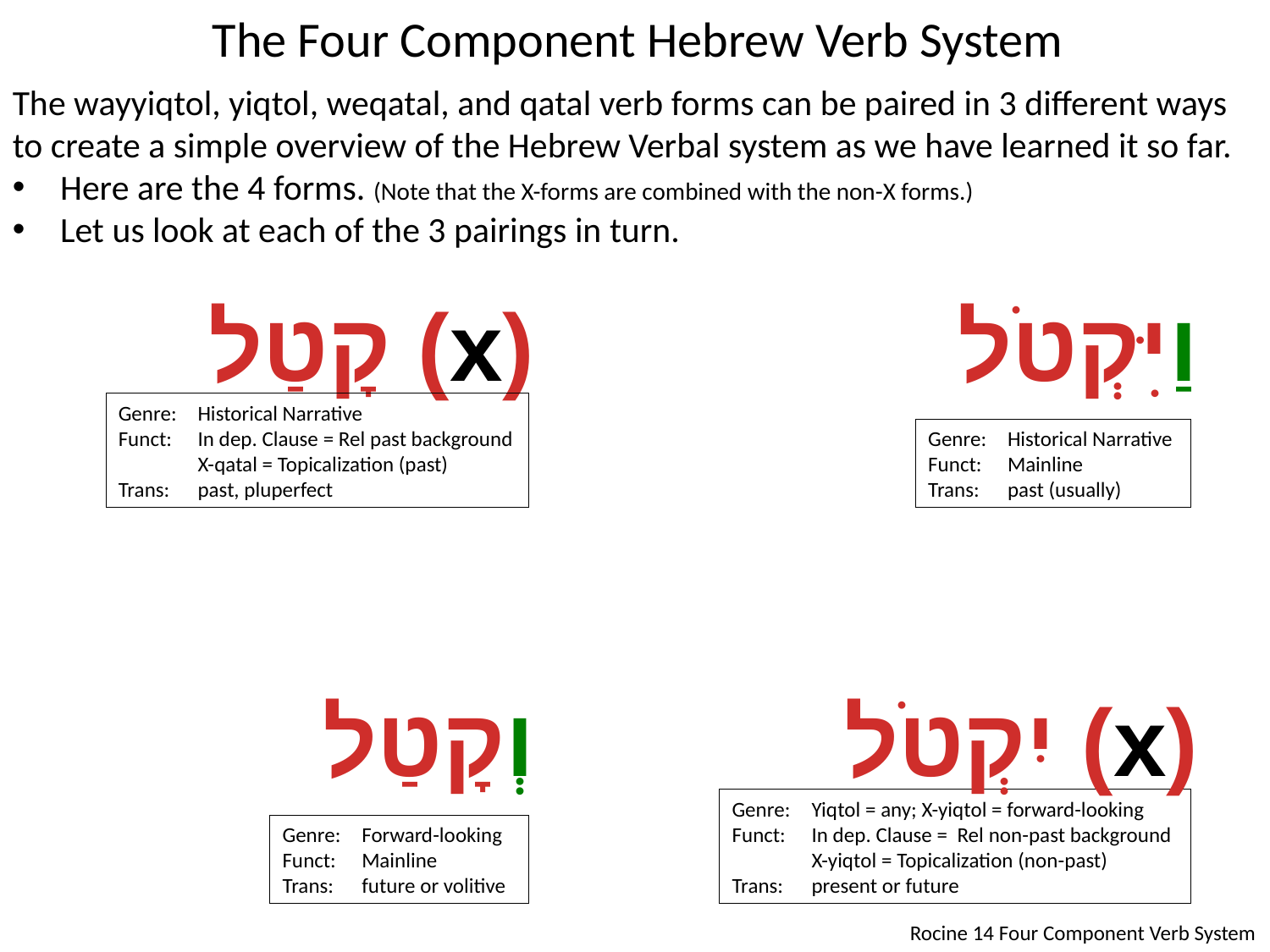

# The Four Component Hebrew Verb System
The wayyiqtol, yiqtol, weqatal, and qatal verb forms can be paired in 3 different ways to create a simple overview of the Hebrew Verbal system as we have learned it so far.
Here are the 4 forms. (Note that the X-forms are combined with the non-X forms.)
Let us look at each of the 3 pairings in turn.
וַיִּקְטֹל
(x) קָטַל
Genre:	Historical Narrative
Funct:	In dep. Clause = Rel past background
	X-qatal = Topicalization (past)
Trans:	past, pluperfect
Genre:	Historical Narrative
Funct:	Mainline
Trans:	past (usually)
(x) יִקְטֹל
וְקָטַל
Genre:	Yiqtol = any; X-yiqtol = forward-looking
Funct:	In dep. Clause =  Rel non-past background
	X-yiqtol = Topicalization (non-past)
Trans:	present or future
Genre:	Forward-looking
Funct:	Mainline
Trans:	future or volitive
Rocine 14 Four Component Verb System